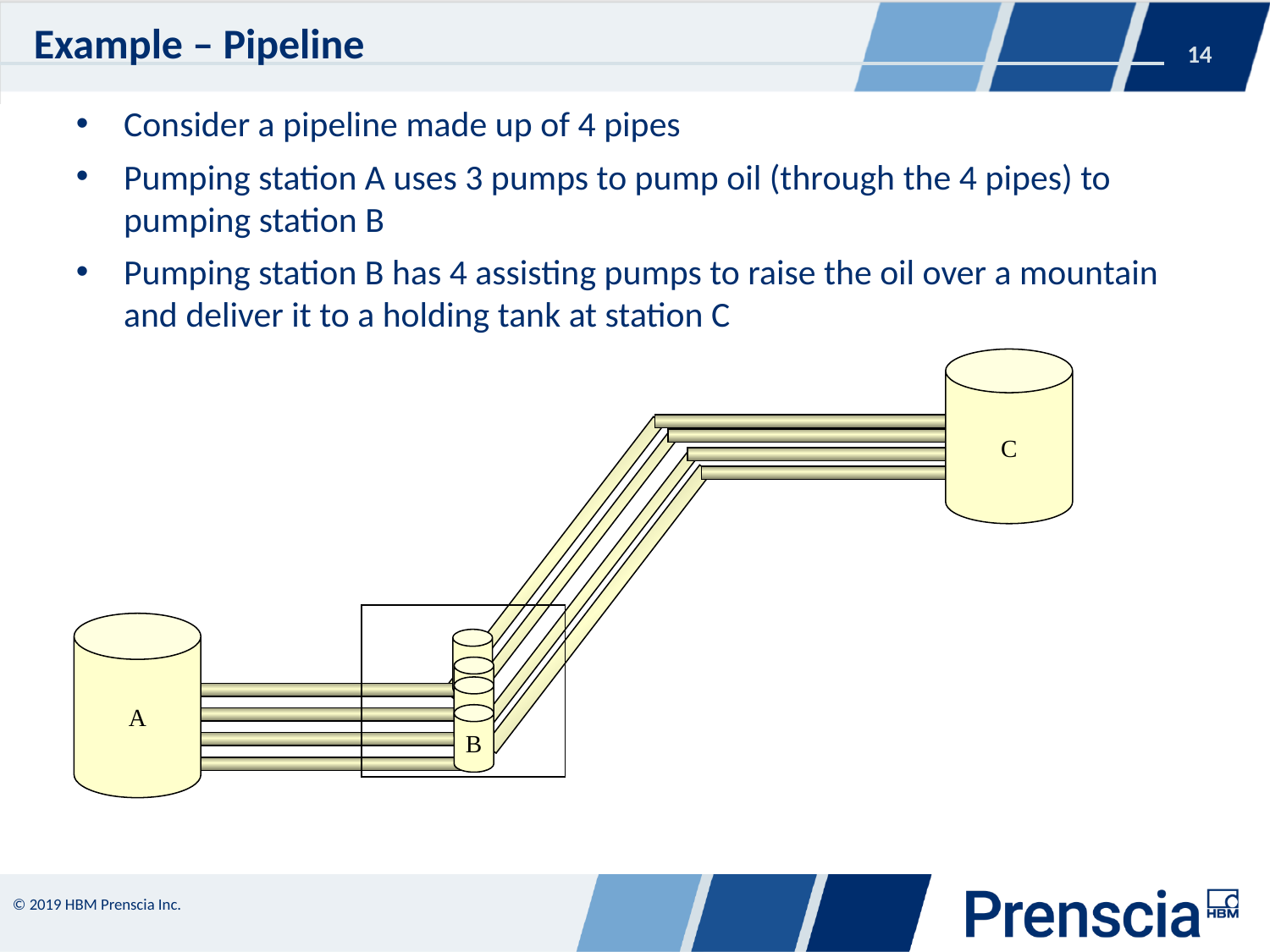

# Example – Pipeline
Consider a pipeline made up of 4 pipes
Pumping station A uses 3 pumps to pump oil (through the 4 pipes) to pumping station B
Pumping station B has 4 assisting pumps to raise the oil over a mountain and deliver it to a holding tank at station C

C

B
A
B
B
B

B